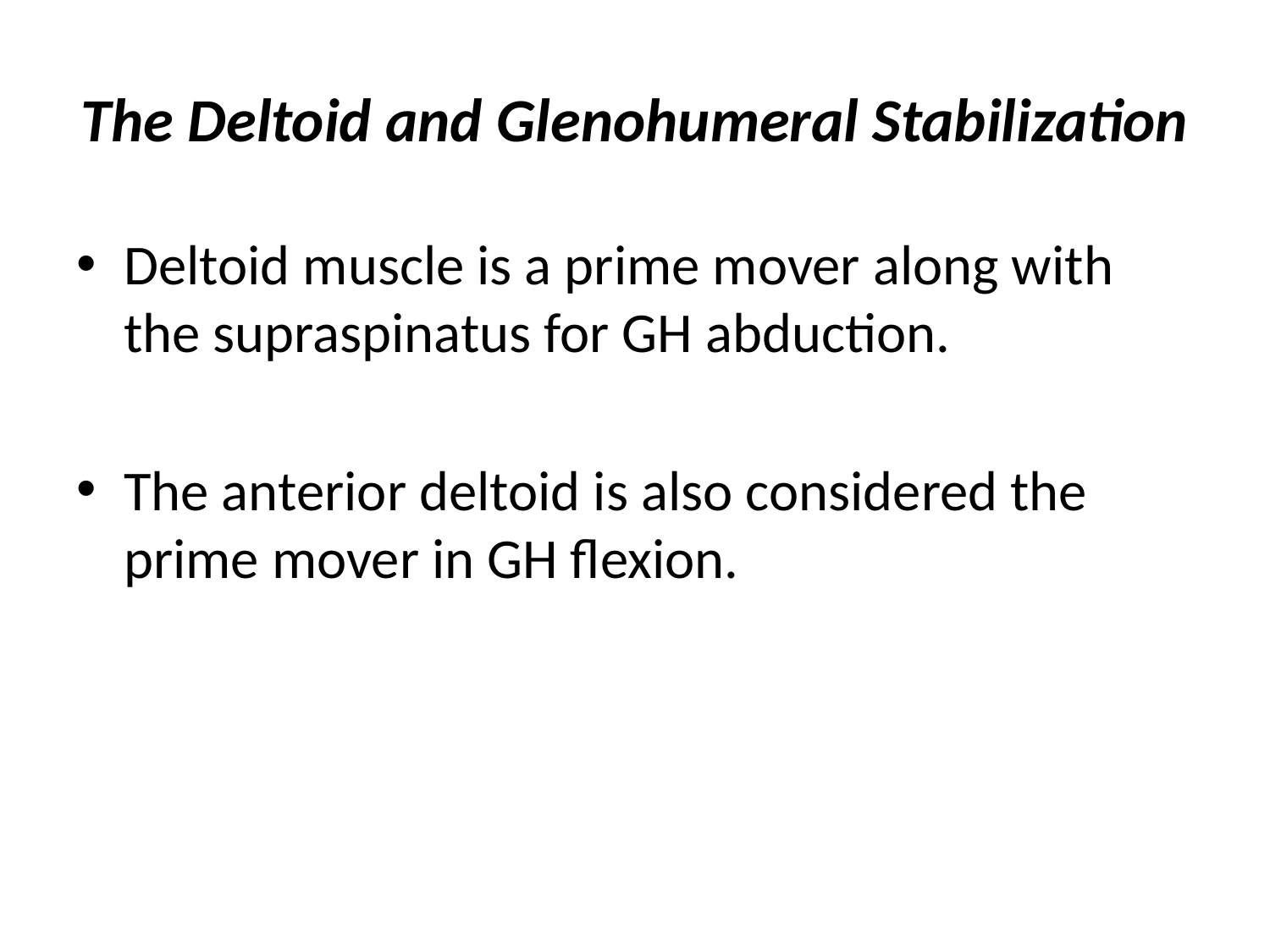

# The Deltoid and Glenohumeral Stabilization
Deltoid muscle is a prime mover along with the supraspinatus for GH abduction.

The anterior deltoid is also considered the prime mover in GH flexion.